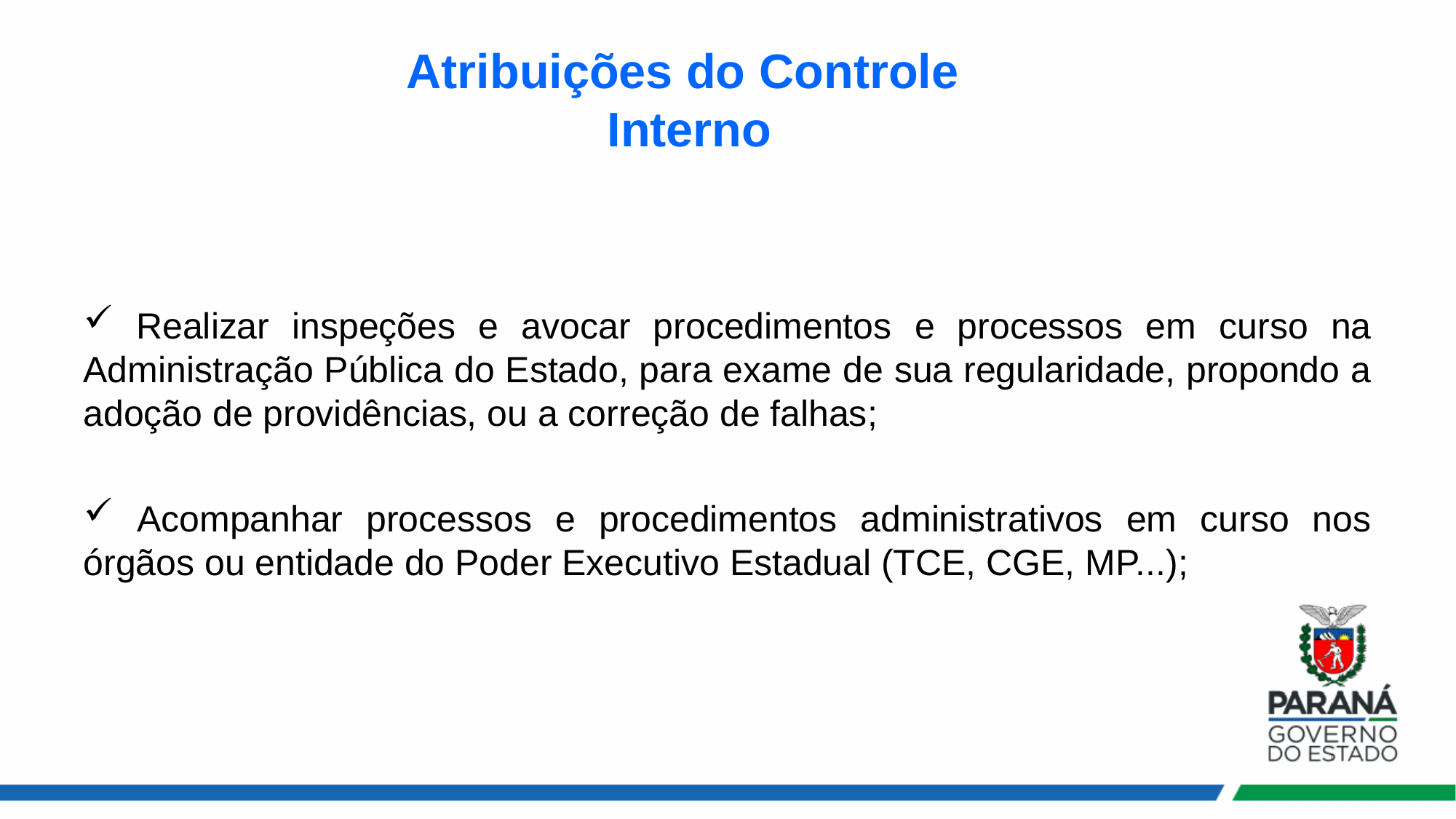

# Atribuições do Controle Interno

 Realizar inspeções e avocar procedimentos e processos em curso na Administração Pública do Estado, para exame de sua regularidade, propondo a adoção de providências, ou a correção de falhas;

 Acompanhar processos e procedimentos administrativos em curso nos órgãos ou entidade do Poder Executivo Estadual (TCE, CGE, MP...);